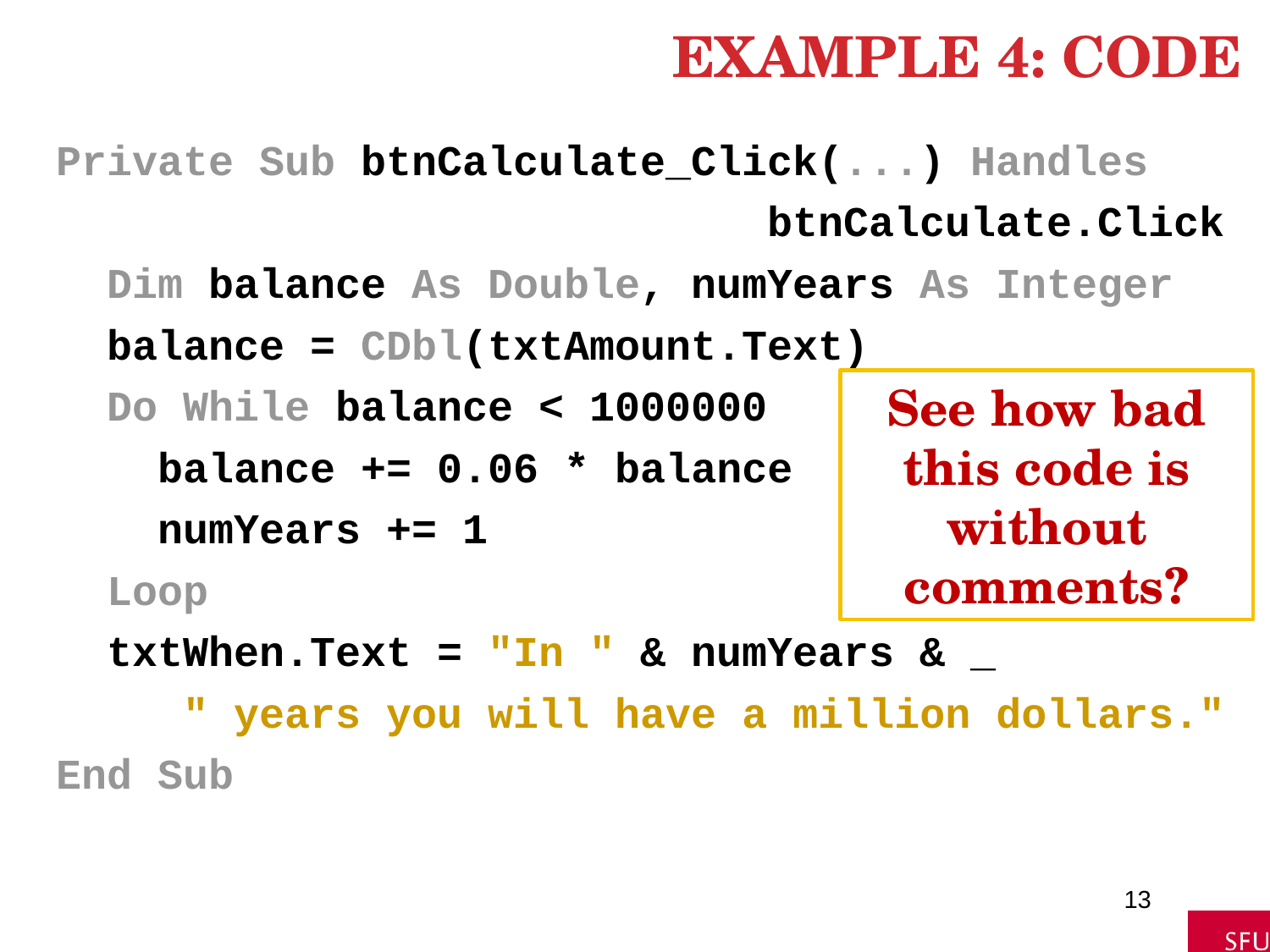

# Example 4: Code
Private Sub btnCalculate_Click(...) Handles
                            btnCalculate.Click
  Dim balance As Double, numYears As Integer
  balance = CDbl(txtAmount.Text)
  Do While balance < 1000000
    balance += 0.06 * balance
    numYears += 1
  Loop
  txtWhen.Text = "In " & numYears & _
     " years you will have a million dollars."
End Sub
See how bad this code is without comments?
13